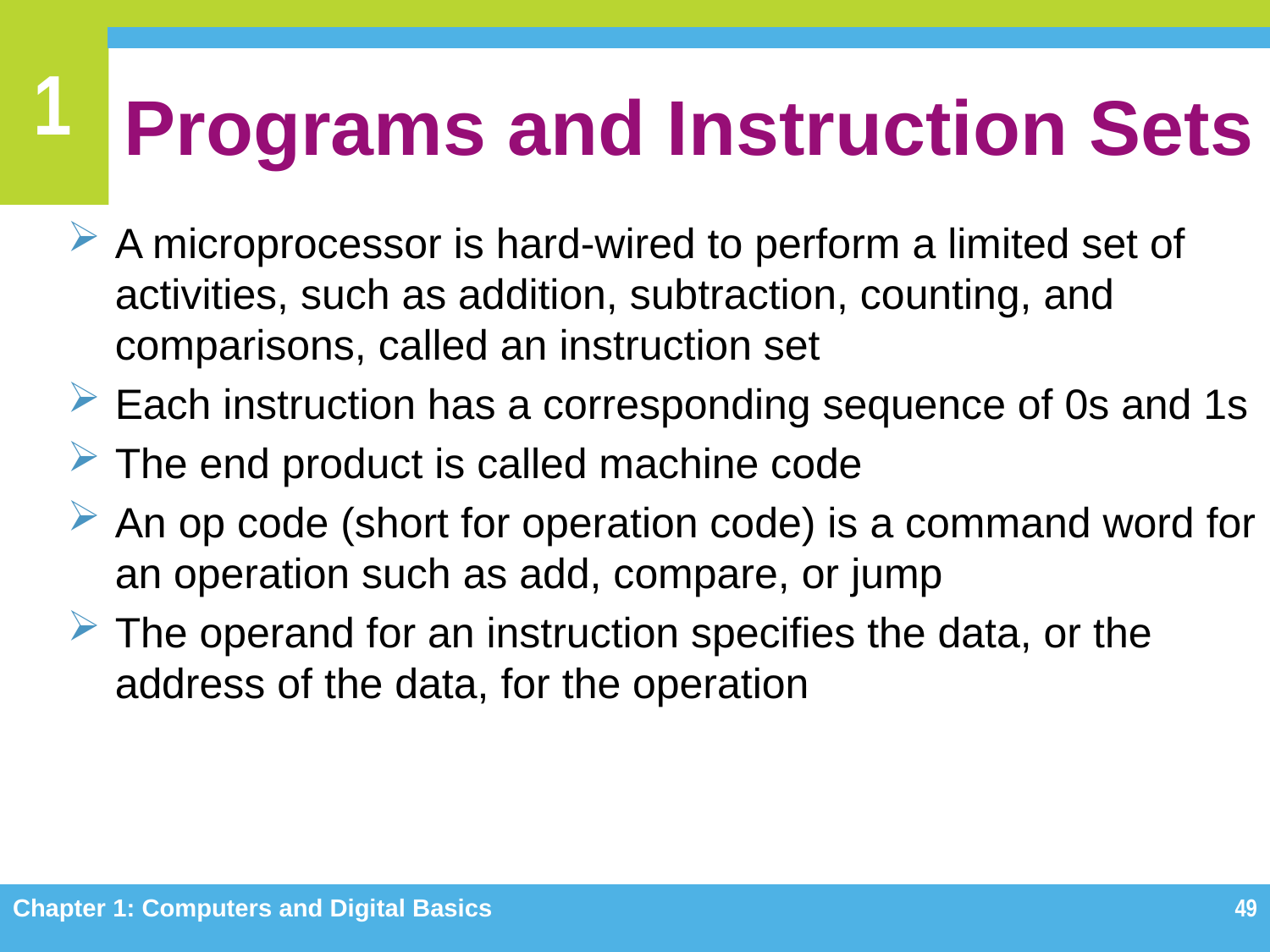

# Programs and Instruction Sets
A microprocessor is hard-wired to perform a limited set of activities, such as addition, subtraction, counting, and comparisons, called an instruction set
Each instruction has a corresponding sequence of 0s and 1s
The end product is called machine code
An op code (short for operation code) is a command word for an operation such as add, compare, or jump
The operand for an instruction specifies the data, or the address of the data, for the operation
Chapter 1: Computers and Digital Basics
49